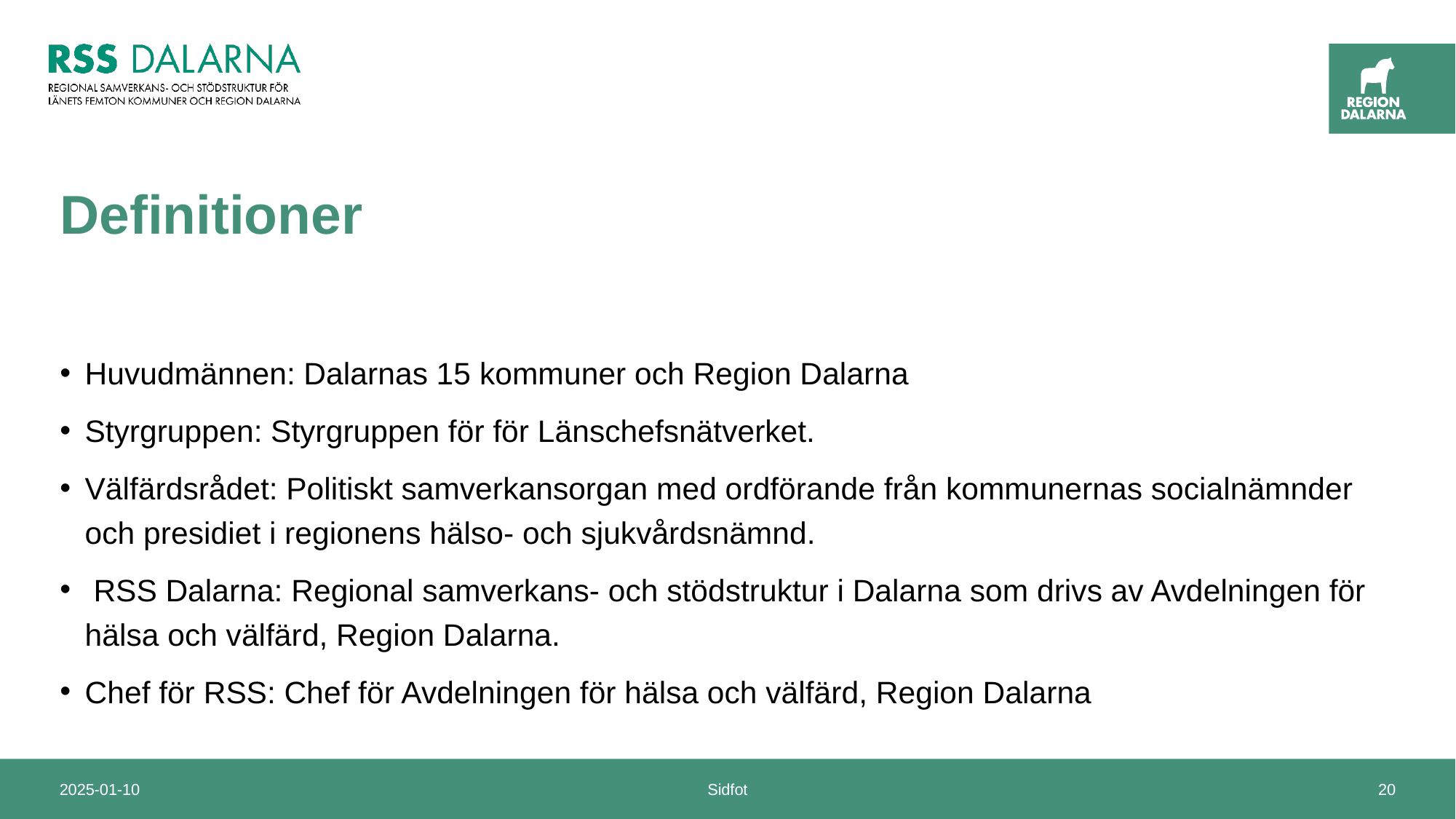

# Definitioner

Huvudmännen: Dalarnas 15 kommuner och Region Dalarna
Styrgruppen: Styrgruppen för för Länschefsnätverket.
Välfärdsrådet: Politiskt samverkansorgan med ordförande från kommunernas socialnämnder och presidiet i regionens hälso- och sjukvårdsnämnd.
 RSS Dalarna: Regional samverkans- och stödstruktur i Dalarna som drivs av Avdelningen för hälsa och välfärd, Region Dalarna.
Chef för RSS: Chef för Avdelningen för hälsa och välfärd, Region Dalarna
2025-01-10
Sidfot
20